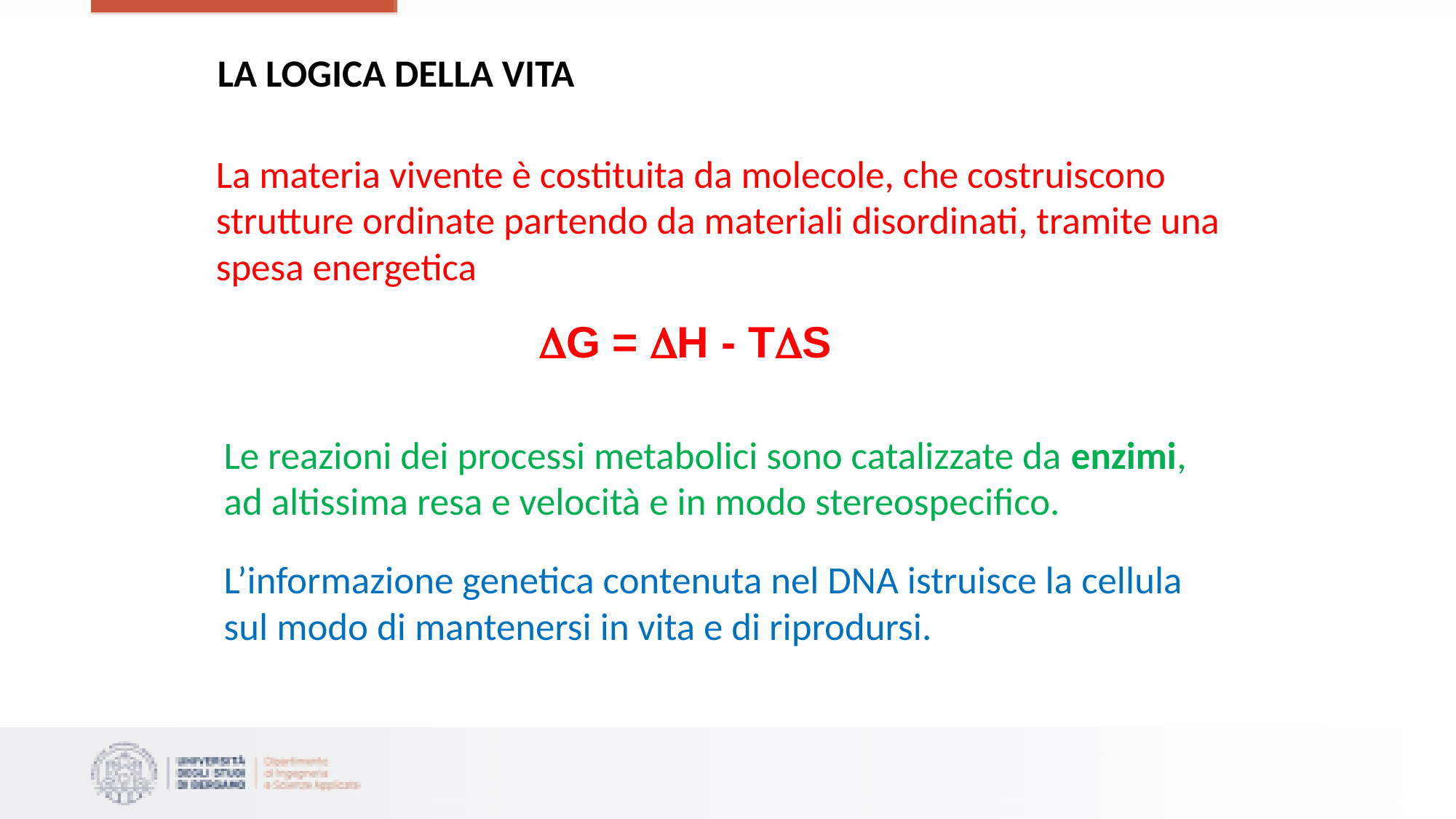

LA LOGICA DELLA VITA
La materia vivente è costituita da molecole, che costruiscono strutture ordinate partendo da materiali disordinati, tramite una spesa energetica
ΔG = ΔH - TΔS
Le reazioni dei processi metabolici sono catalizzate da enzimi, ad altissima resa e velocità e in modo stereospecifico.
L’informazione genetica contenuta nel DNA istruisce la cellula sul modo di mantenersi in vita e di riprodursi.